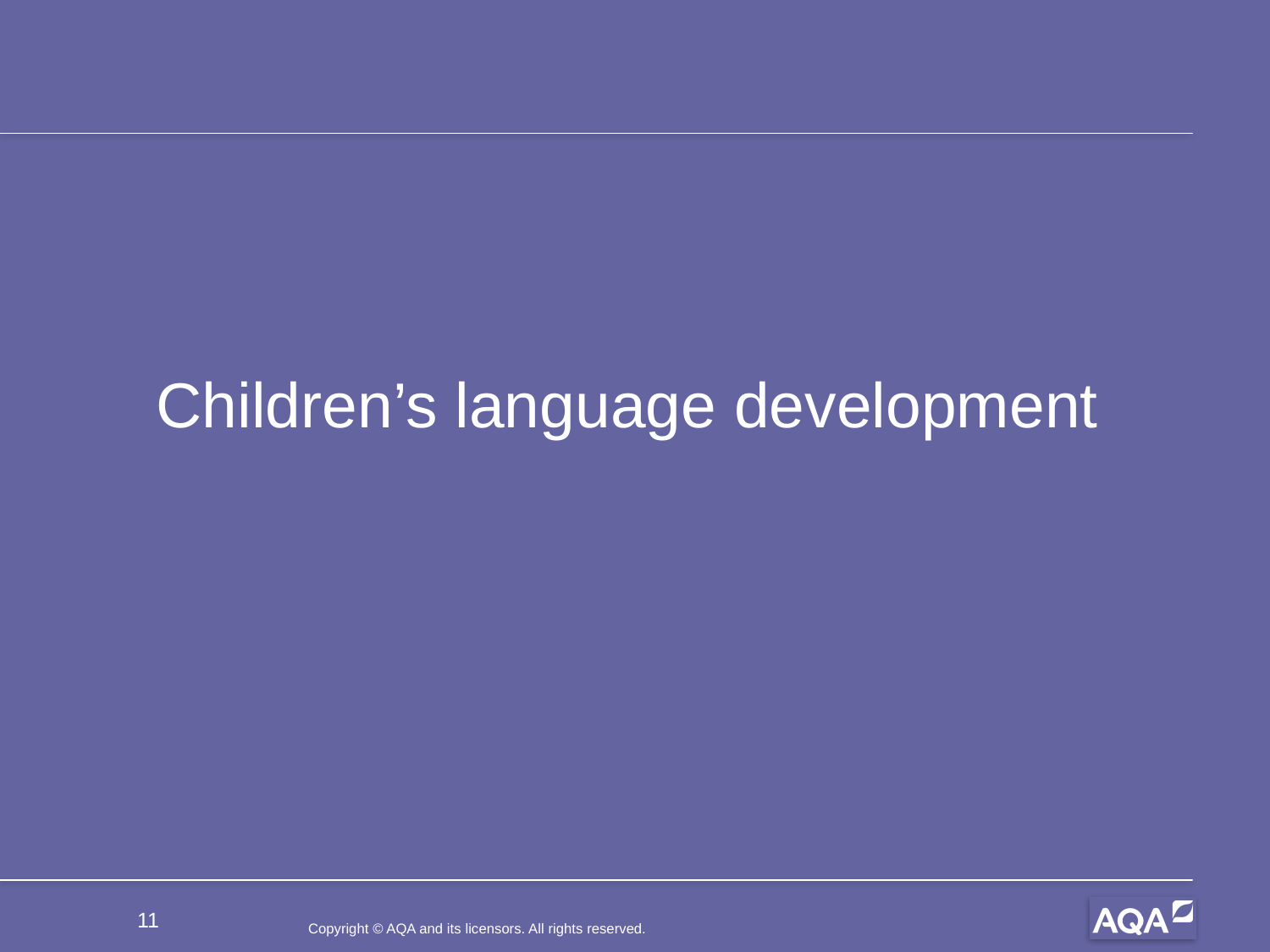

Children’s language development
11
Copyright © AQA and its licensors. All rights reserved.